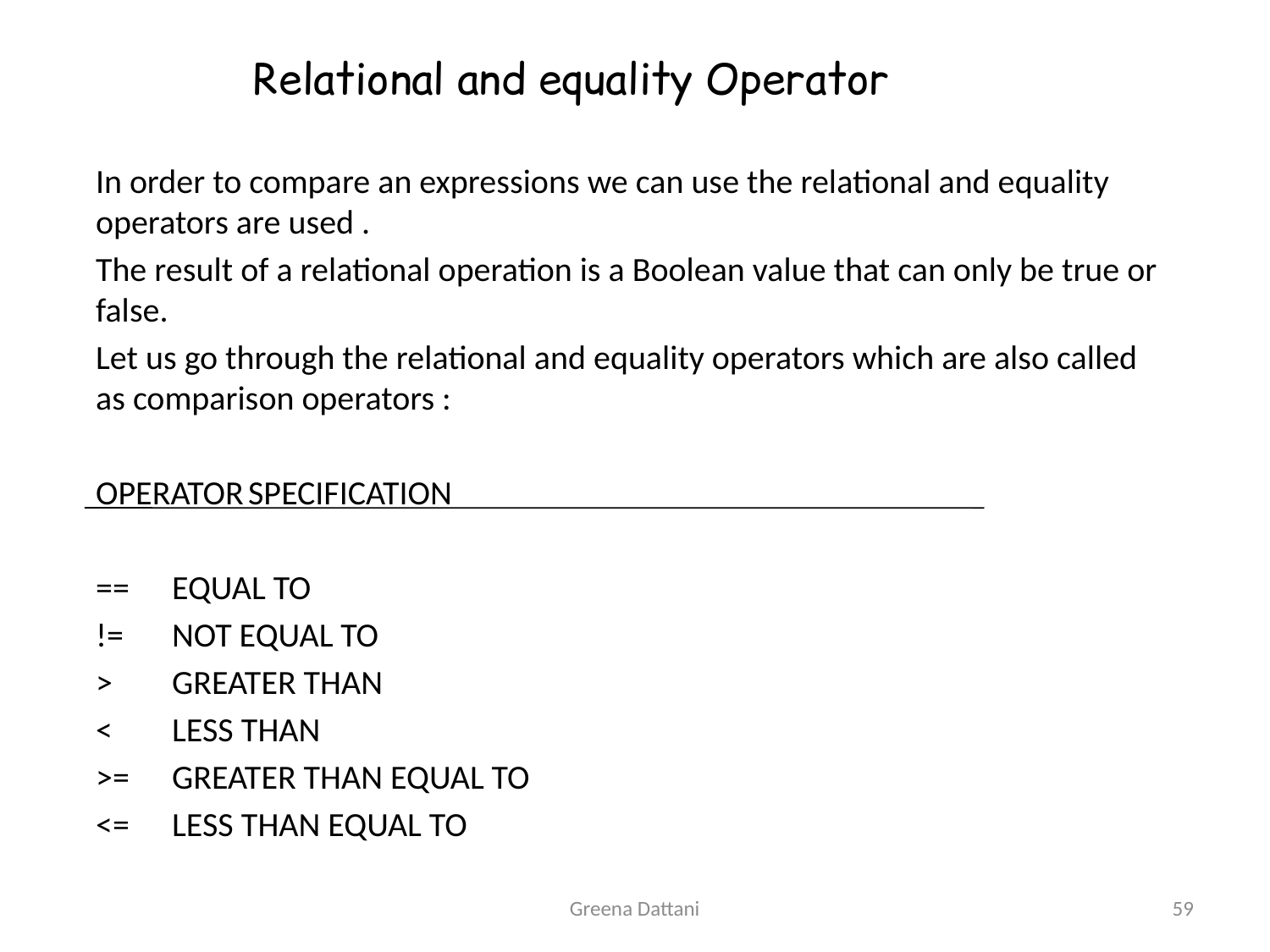

Relational and equality Operator

	In order to compare an expressions we can use the relational and equality operators are used .
	The result of a relational operation is a Boolean value that can only be true or false.
	Let us go through the relational and equality operators which are also called as comparison operators :

	OPERATOR			SPECIFICATION

	==				EQUAL TO
	!=				NOT EQUAL TO
	>				GREATER THAN
	<				LESS THAN
	>=				GREATER THAN EQUAL TO
	<=				LESS THAN EQUAL TO
Greena Dattani
59